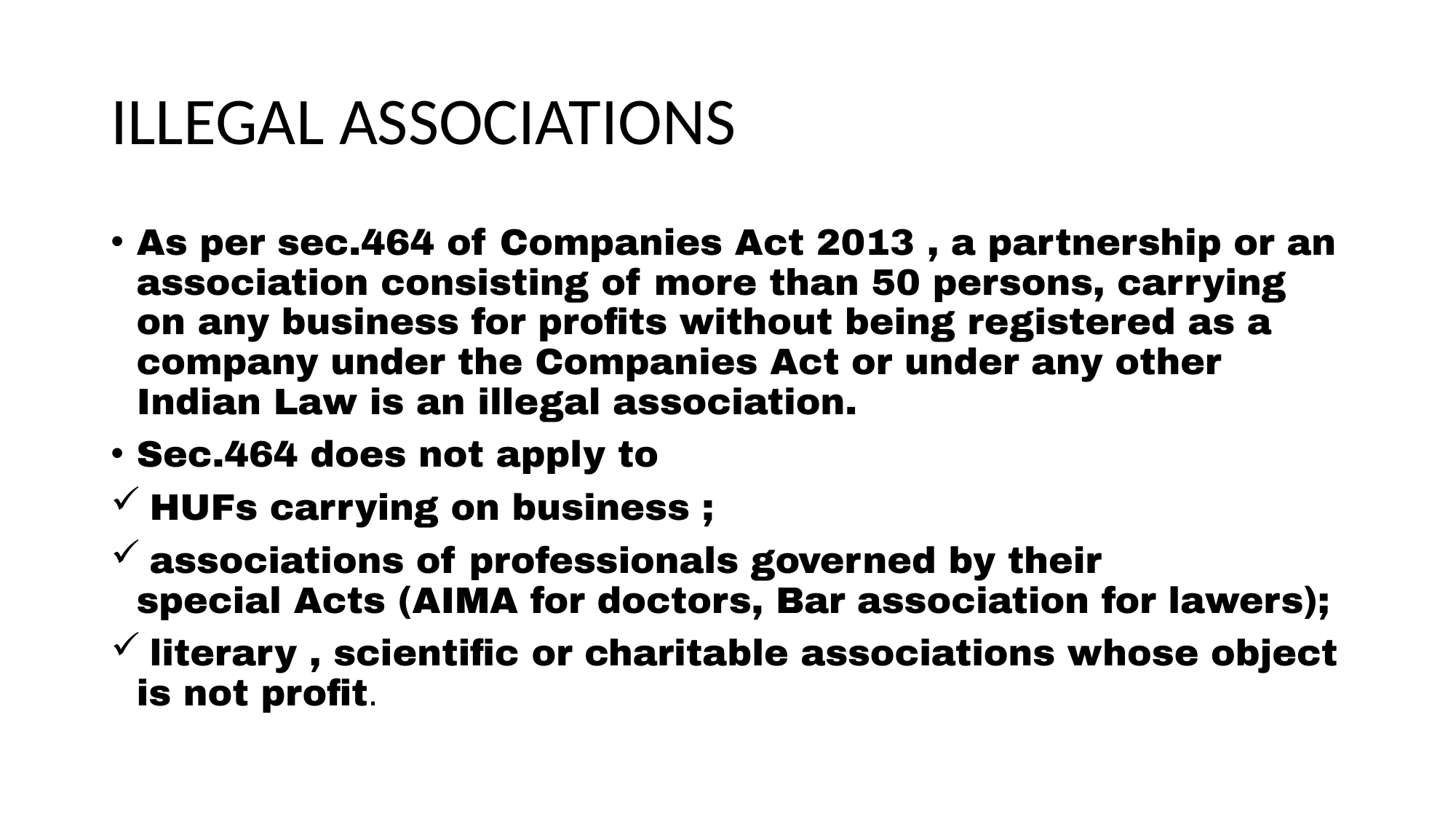

# ILLEGAL ASSOCIATIONS
As per sec.464 of Companies Act 2013 , a partnership or an association consisting of more than 50 persons, carrying on any business for profits without being registered as a company under the Companies Act or under any other Indian Law is an illegal association.
Sec.464 does not apply to
 HUFs carrying on business ;
 associations of professionals governed by their          special Acts (AIMA for doctors, Bar association for lawers);
 literary , scientific or charitable associations whose object is not profit.